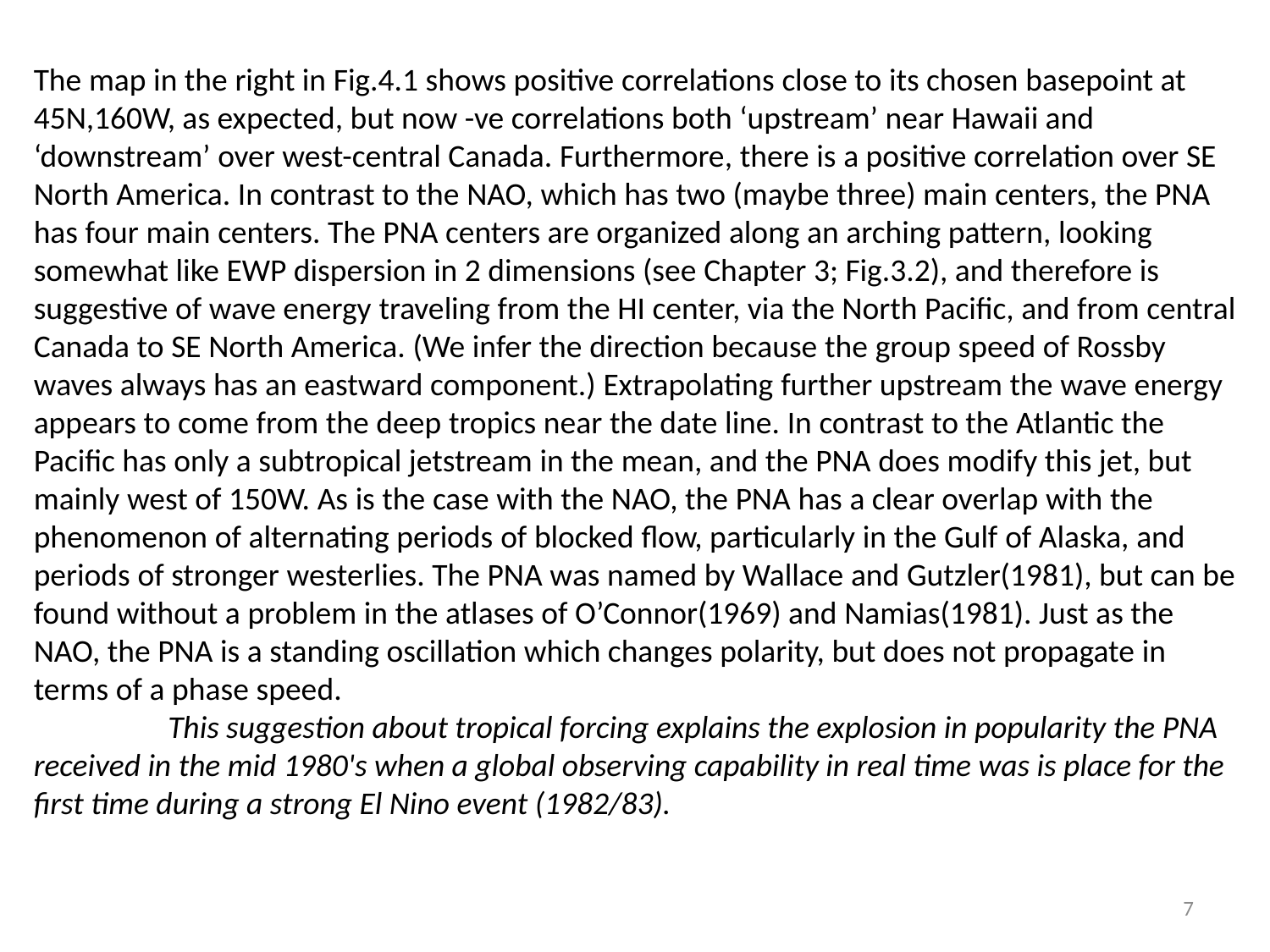

The map in the right in Fig.4.1 shows positive correlations close to its chosen basepoint at 45N,160W, as expected, but now -ve correlations both ‘upstream’ near Hawaii and ‘downstream’ over west-central Canada. Furthermore, there is a positive correlation over SE North America. In contrast to the NAO, which has two (maybe three) main centers, the PNA has four main centers. The PNA centers are organized along an arching pattern, looking somewhat like EWP dispersion in 2 dimensions (see Chapter 3; Fig.3.2), and therefore is suggestive of wave energy traveling from the HI center, via the North Pacific, and from central Canada to SE North America. (We infer the direction because the group speed of Rossby waves always has an eastward component.) Extrapolating further upstream the wave energy appears to come from the deep tropics near the date line. In contrast to the Atlantic the Pacific has only a subtropical jetstream in the mean, and the PNA does modify this jet, but mainly west of 150W. As is the case with the NAO, the PNA has a clear overlap with the phenomenon of alternating periods of blocked flow, particularly in the Gulf of Alaska, and periods of stronger westerlies. The PNA was named by Wallace and Gutzler(1981), but can be found without a problem in the atlases of O’Connor(1969) and Namias(1981). Just as the NAO, the PNA is a standing oscillation which changes polarity, but does not propagate in terms of a phase speed.
	 This suggestion about tropical forcing explains the explosion in popularity the PNA received in the mid 1980's when a global observing capability in real time was is place for the first time during a strong El Nino event (1982/83).

7